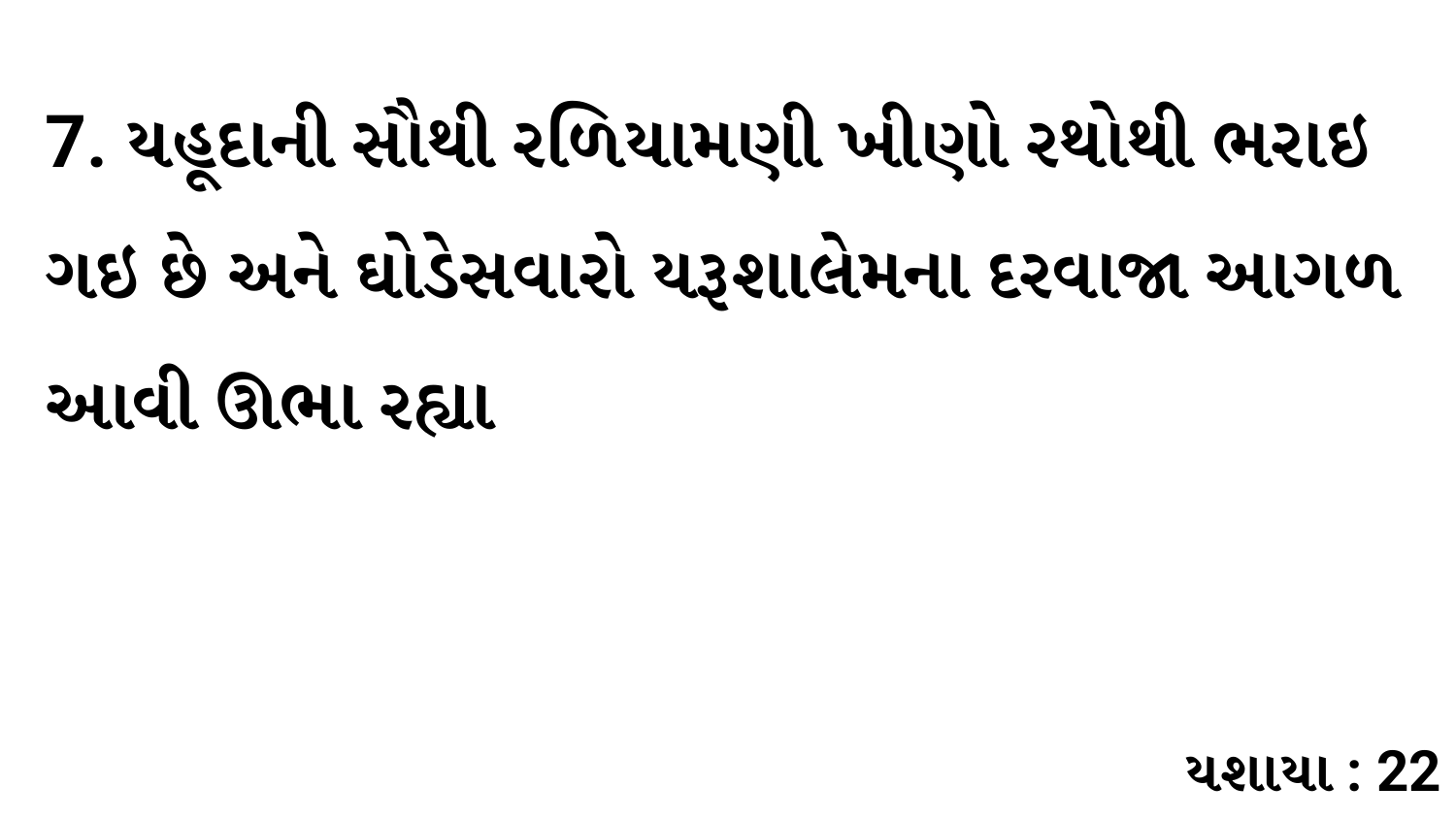

7. યહૂદાની સૌથી રળિયામણી ખીણો રથોથી ભરાઇ ગઇ છે અને ઘોડેસવારો યરૂશાલેમના દરવાજા આગળ આવી ઊભા રહ્યા
યશાયા : 22